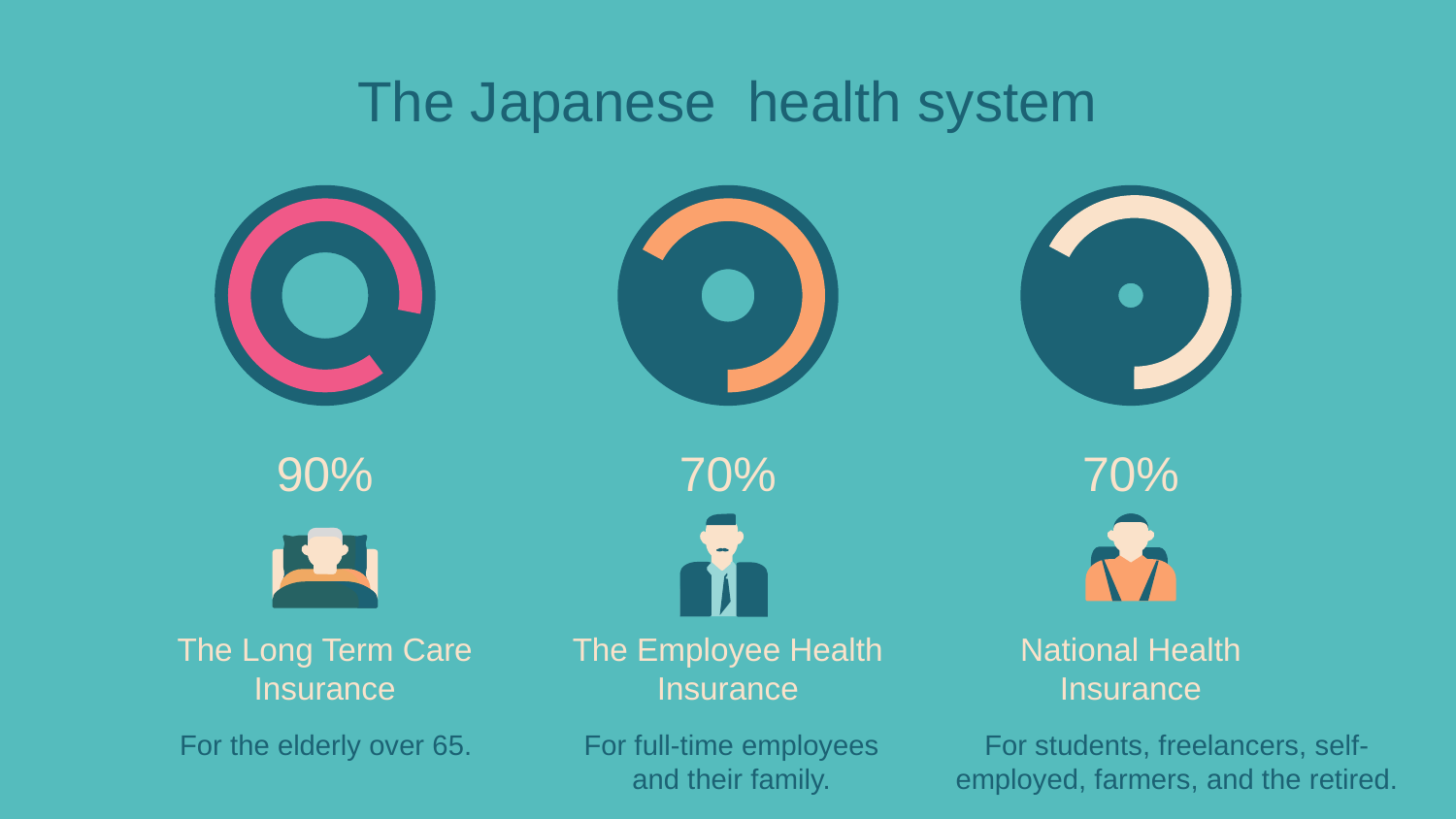

# The Japanese  health system

90%
70%
70%

The Long Term Care Insurance

The Employee Health Insurance

National Health Insurance

For full-time employees and their family.
For the elderly over 65.

For students, freelancers, self-employed, farmers, and the retired.